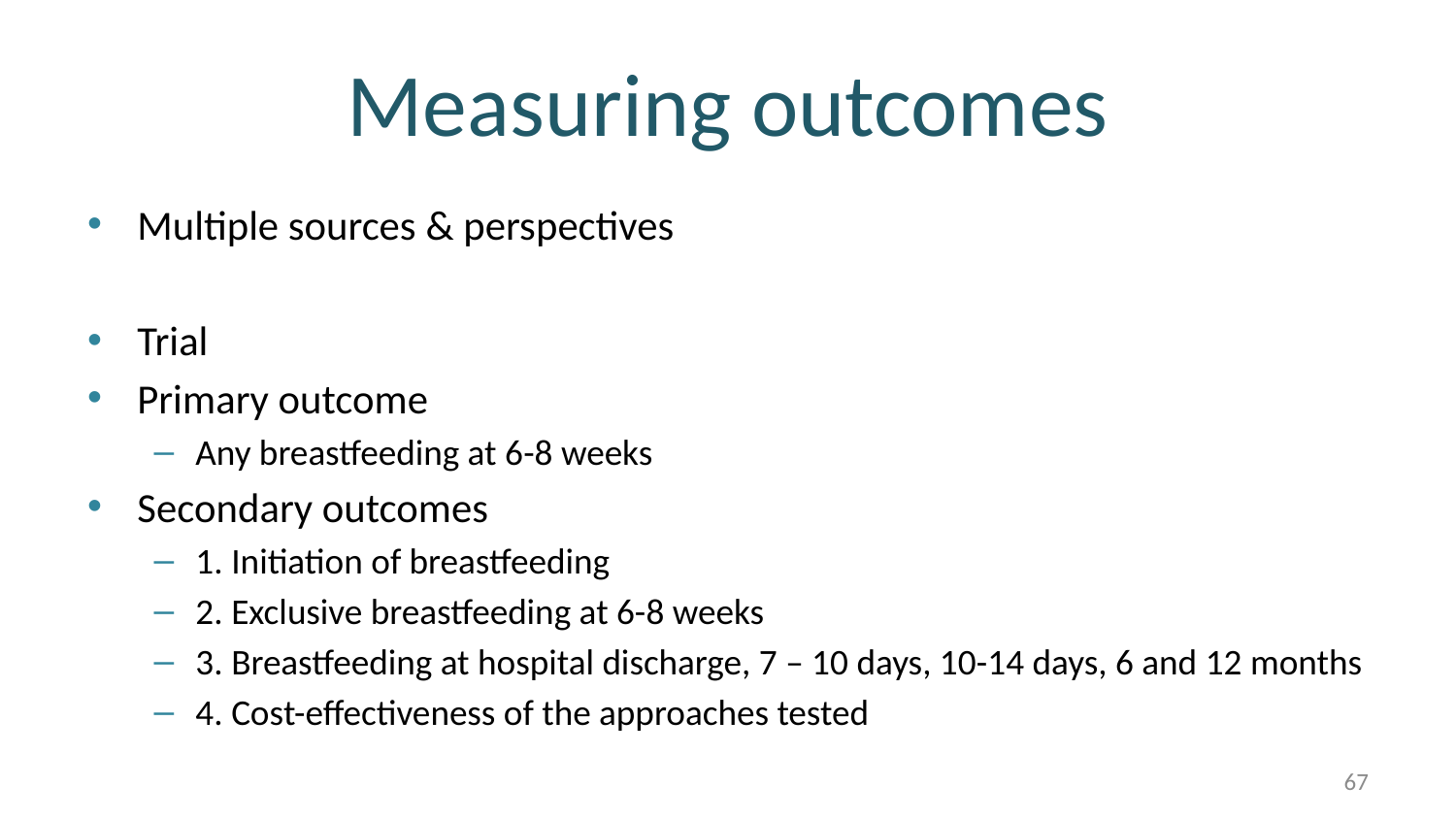

# Measuring outcomes
Multiple sources & perspectives

Trial
Primary outcome
Any breastfeeding at 6-8 weeks
Secondary outcomes
1. Initiation of breastfeeding
2. Exclusive breastfeeding at 6-8 weeks
3. Breastfeeding at hospital discharge, 7 – 10 days, 10-14 days, 6 and 12 months
4. Cost-effectiveness of the approaches tested

67